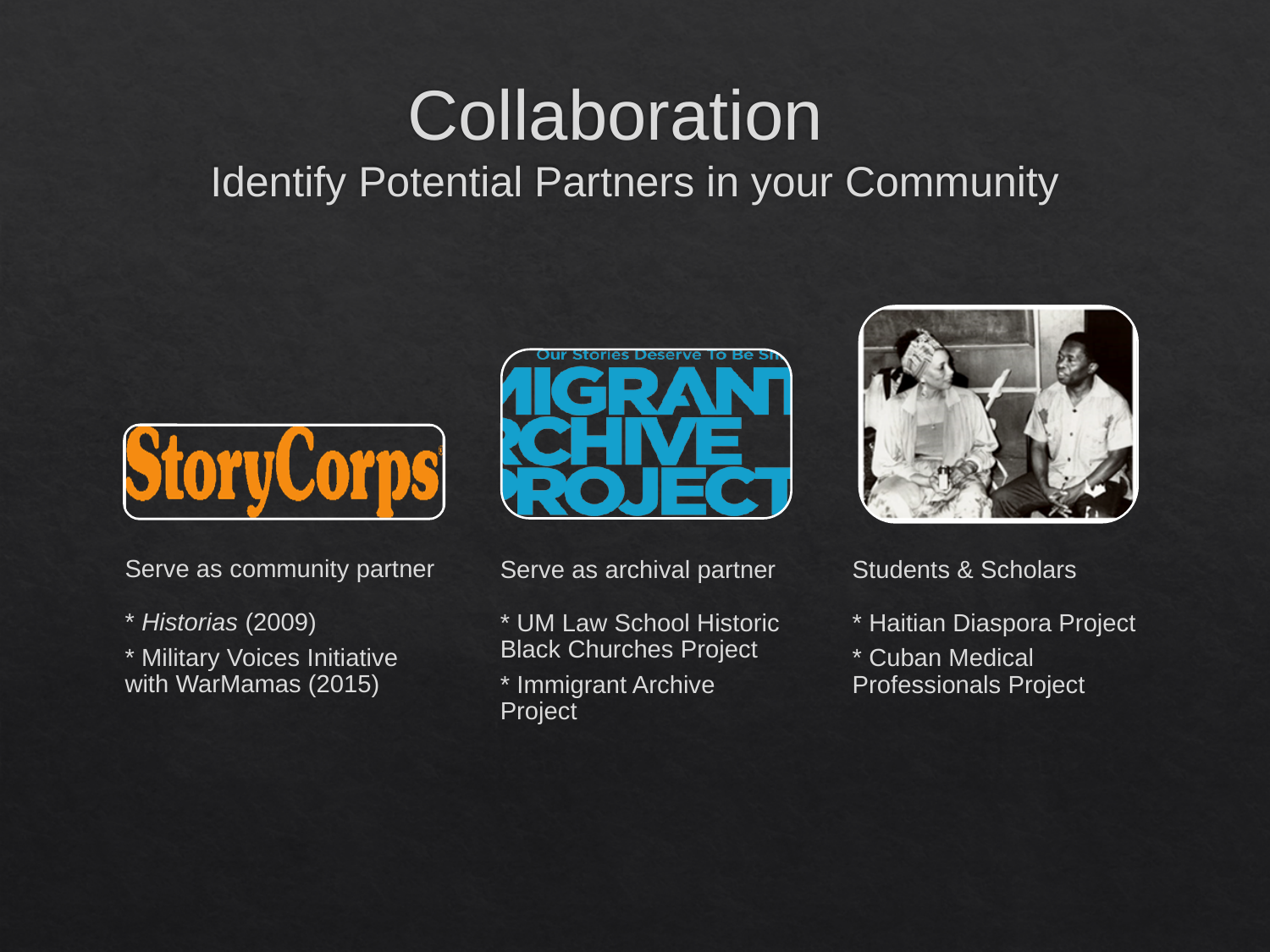

# Collaboration Identify Potential Partners in your Community
Serve as community partner
* Historias (2009)
* Military Voices Initiative with WarMamas (2015)
Serve as archival partner
* UM Law School Historic Black Churches Project
* Immigrant Archive Project
Students & Scholars
* Haitian Diaspora Project
* Cuban Medical Professionals Project